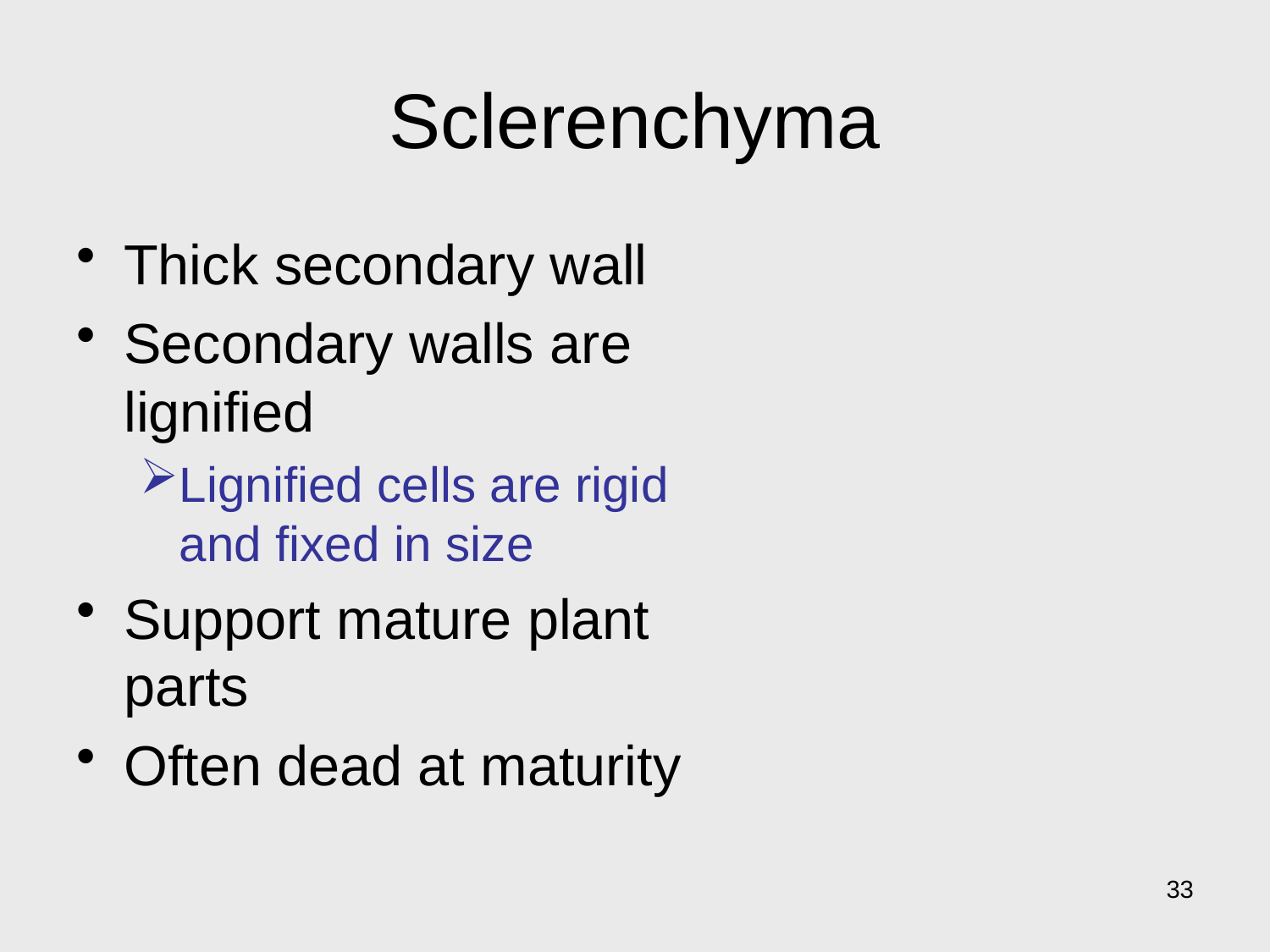

# Sclerenchyma
Thick secondary wall
Secondary walls are lignified
Lignified cells are rigid and fixed in size
Support mature plant parts
Often dead at maturity
33